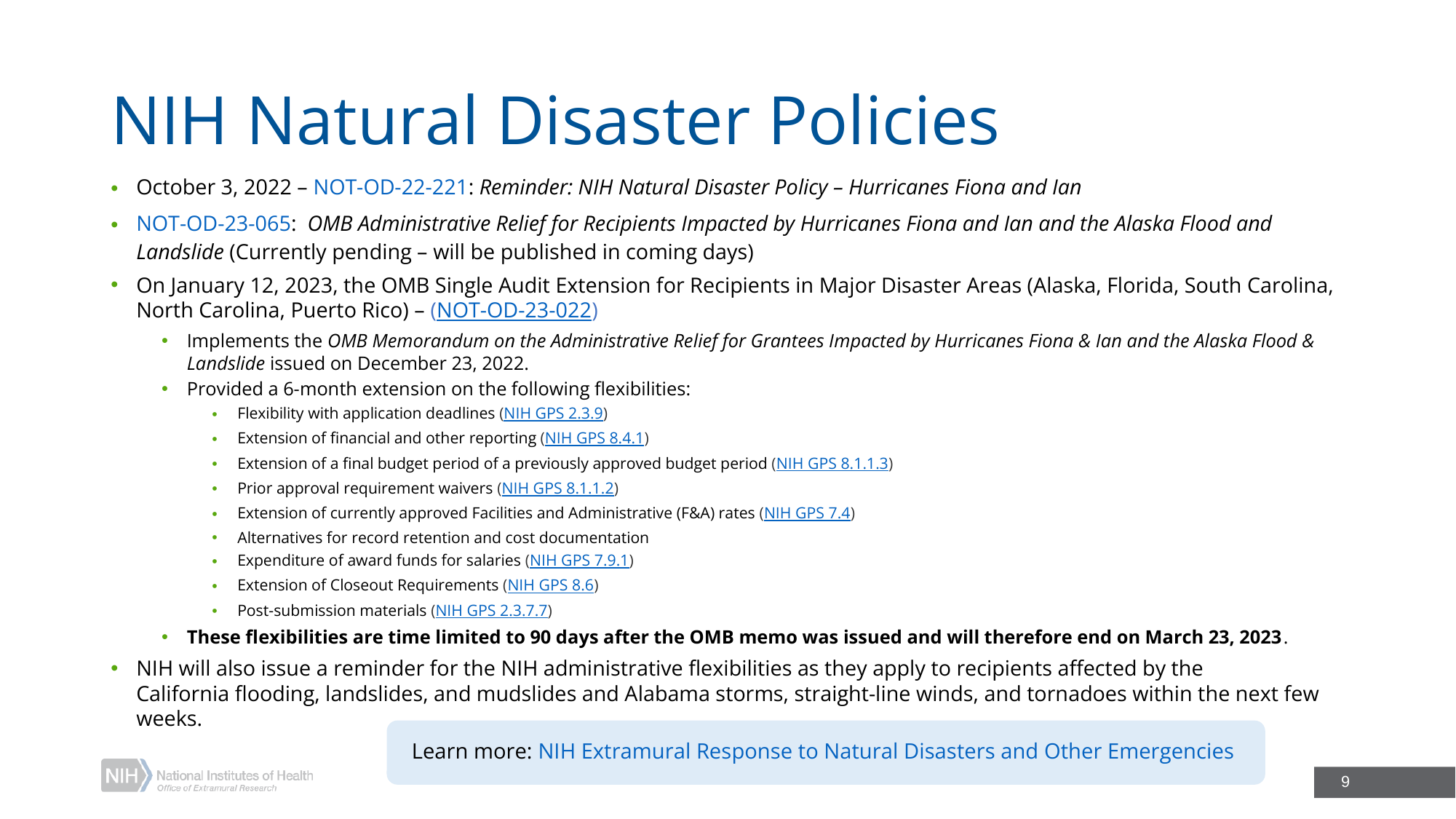

# NIH Natural Disaster Policies
October 3, 2022 – NOT-OD-22-221: Reminder: NIH Natural Disaster Policy – Hurricanes Fiona and Ian​
NOT-OD-23-065:  OMB Administrative Relief for Recipients Impacted by Hurricanes Fiona and Ian and the Alaska Flood and Landslide (Currently pending – will be published in coming days)​
On January 12, 2023, the OMB Single Audit Extension for Recipients in Major Disaster Areas (Alaska, Florida, South Carolina, North Carolina, Puerto Rico) – (NOT-OD-23-022)​
Implements the OMB Memorandum on the Administrative Relief for Grantees Impacted by Hurricanes Fiona & Ian and the Alaska Flood & Landslide issued on December 23, 2022.​
Provided a 6-month extension on the following flexibilities:​
Flexibility with application deadlines (NIH GPS 2.3.9)​
Extension of financial and other reporting (NIH GPS 8.4.1)​
Extension of a final budget period of a previously approved budget period (NIH GPS 8.1.1.3)​
Prior approval requirement waivers (NIH GPS 8.1.1.2)​
Extension of currently approved Facilities and Administrative (F&A) rates (NIH GPS 7.4)​
Alternatives for record retention and cost documentation​
Expenditure of award funds for salaries (NIH GPS 7.9.1)​
Extension of Closeout Requirements (NIH GPS 8.6)​
Post-submission materials (NIH GPS 2.3.7.7)​
These flexibilities are time limited to 90 days after the OMB memo was issued and will therefore end on March 23, 2023. ​
NIH will also issue a reminder for the NIH administrative flexibilities as they apply to recipients affected by the California flooding, landslides, and mudslides and Alabama storms, straight-line winds, and tornadoes within the next few weeks.
Learn more: NIH Extramural Response to Natural Disasters and Other Emergencies
9